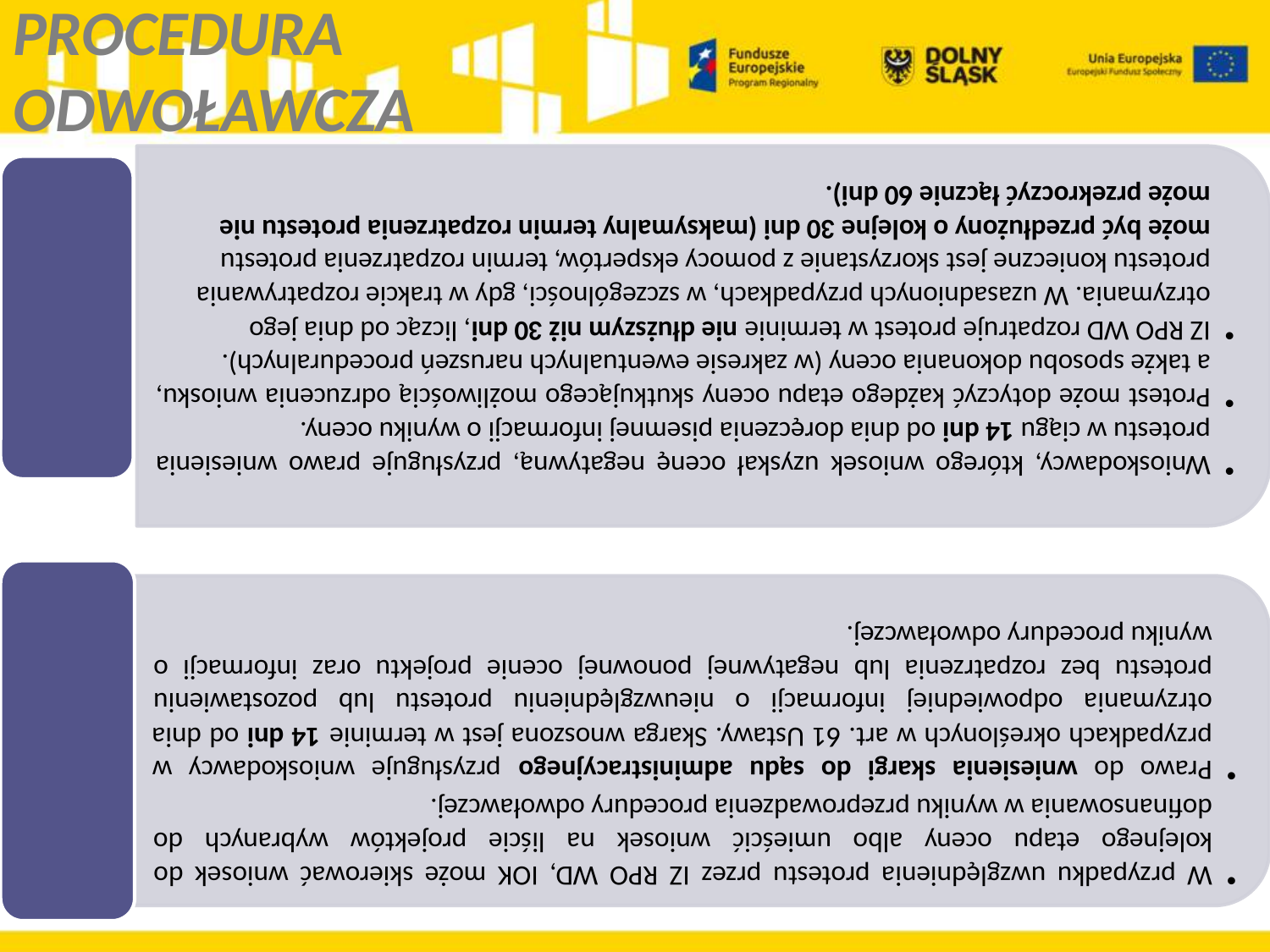

# PROCEDURA ODWOŁAWCZA

Wnioskodawcy, którego wniosek uzyskał ocenę negatywną, przysługuje prawo wniesienia protestu w ciągu 14 dni od dnia doręczenia pisemnej informacji o wyniku oceny.
Protest może dotyczyć każdego etapu oceny skutkującego możliwością odrzucenia wniosku, a także sposobu dokonania oceny (w zakresie ewentualnych naruszeń proceduralnych).
IZ RPO WD rozpatruje protest w terminie nie dłuższym niż 30 dni, licząc od dnia jego otrzymania. W uzasadnionych przypadkach, w szczególności, gdy w trakcie rozpatrywania protestu konieczne jest skorzystanie z pomocy ekspertów, termin rozpatrzenia protestu może być przedłużony o kolejne 30 dni (maksymalny termin rozpatrzenia protestu nie może przekroczyć łącznie 60 dni).

W przypadku uwzględnienia protestu przez IZ RPO WD, IOK może skierować wniosek do kolejnego etapu oceny albo umieścić wniosek na liście projektów wybranych do dofinansowania w wyniku przeprowadzenia procedury odwoławczej.
Prawo do wniesienia skargi do sądu administracyjnego przysługuje wnioskodawcy w przypadkach określonych w art. 61 Ustawy. Skarga wnoszona jest w terminie 14 dni od dnia otrzymania odpowiedniej informacji o nieuwzględnieniu protestu lub pozostawieniu protestu bez rozpatrzenia lub negatywnej ponownej ocenie projektu oraz informacji o wyniku procedury odwoławczej.